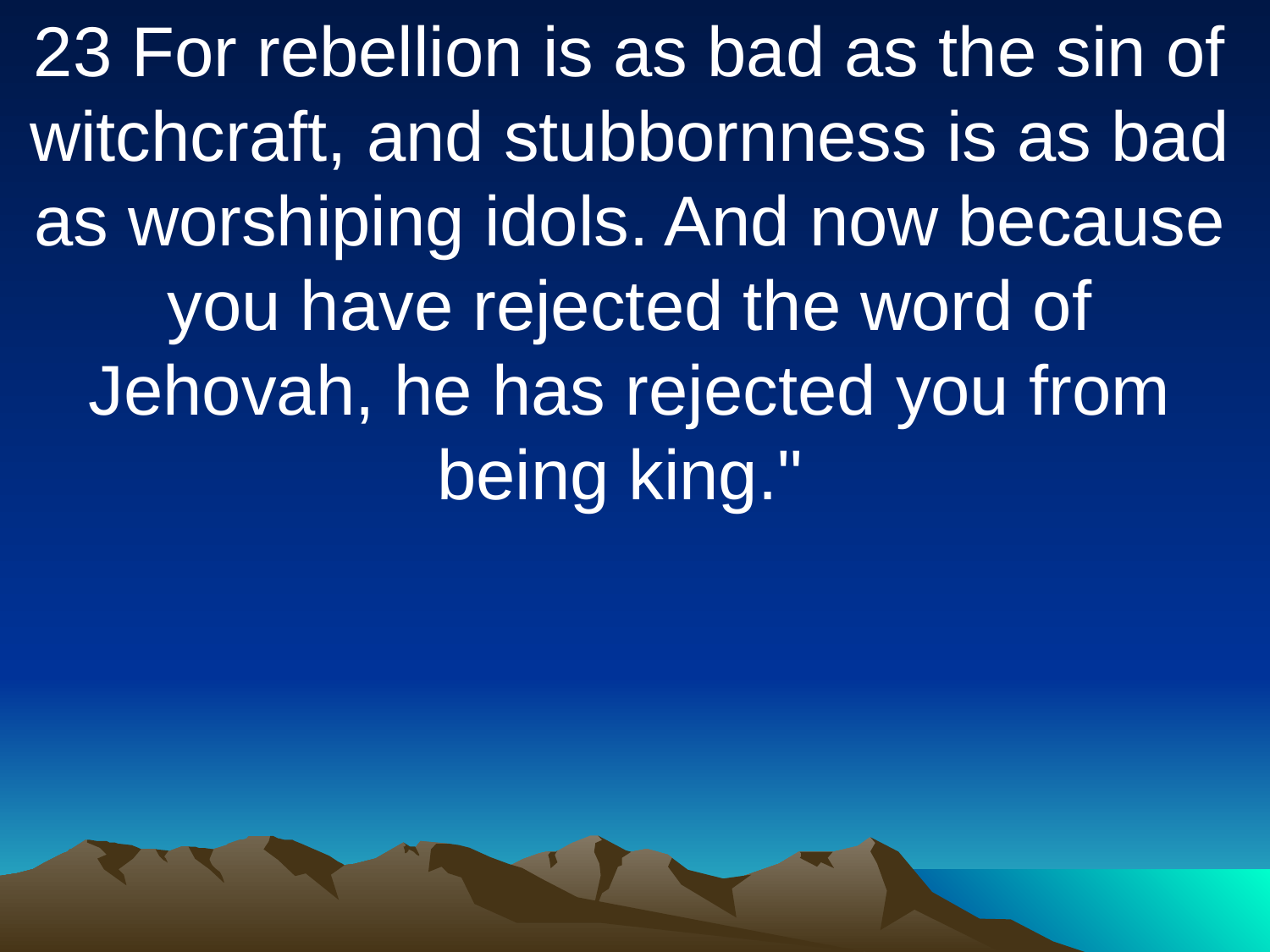

23 For rebellion is as bad as the sin of witchcraft, and stubbornness is as bad as worshiping idols. And now because you have rejected the word of Jehovah, he has rejected you from being king."